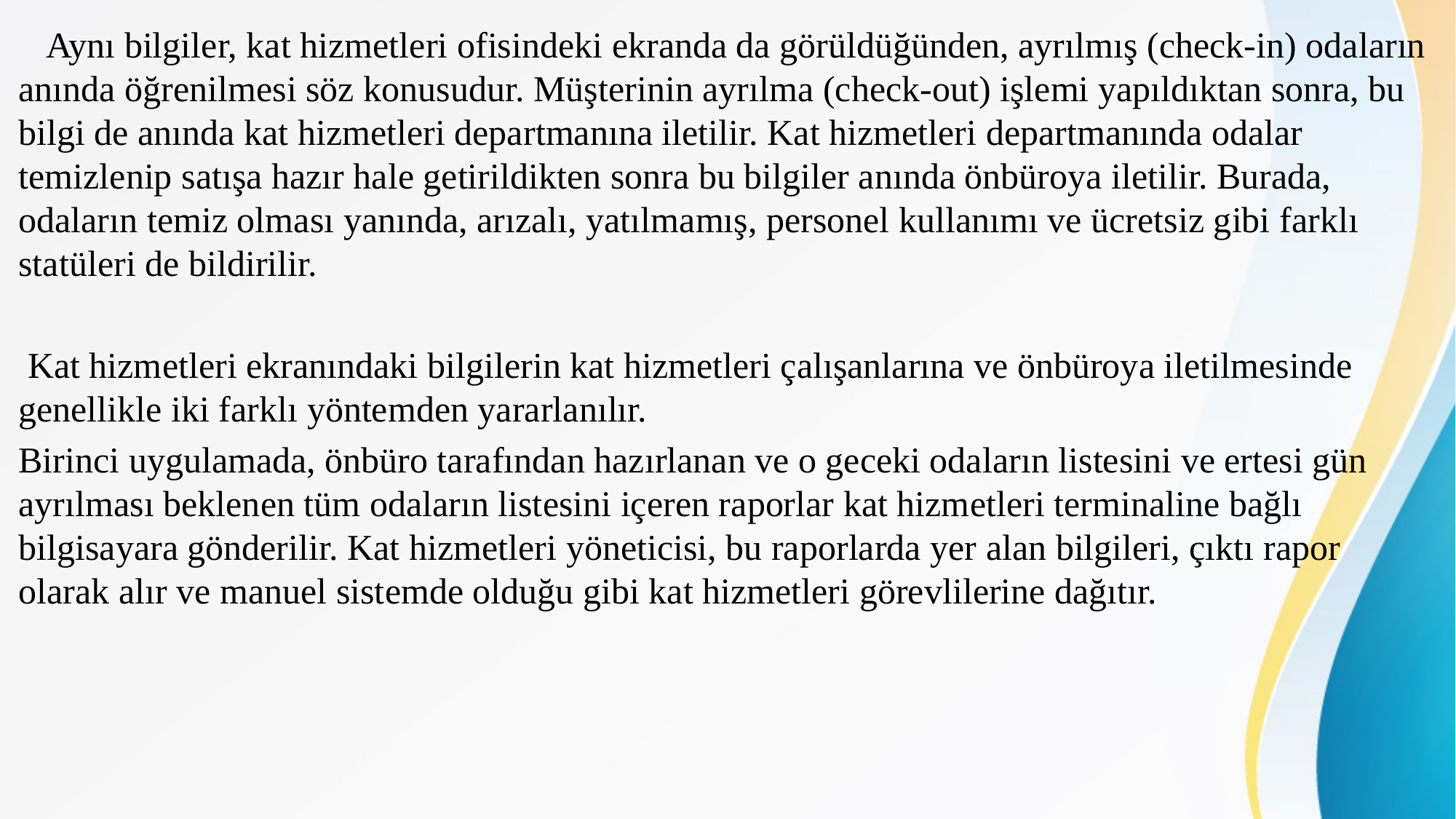

Aynı bilgiler, kat hizmetleri ofisindeki ekranda da görüldüğünden, ayrılmış (check-in) odaların anında öğrenilmesi söz konusudur. Müşterinin ayrılma (check-out) işlemi yapıldıktan sonra, bu bilgi de anında kat hizmetleri departmanına iletilir. Kat hizmetleri departmanında odalar temizlenip satışa hazır hale getirildikten sonra bu bilgiler anında önbüroya iletilir. Burada, odaların temiz olması yanında, arızalı, yatılmamış, personel kullanımı ve ücretsiz gibi farklı statüleri de bildirilir.

 Kat hizmetleri ekranındaki bilgilerin kat hizmetleri çalışanlarına ve önbüroya iletilmesinde genellikle iki farklı yöntemden yararlanılır.
Birinci uygulamada, önbüro tarafından hazırlanan ve o geceki odaların listesini ve ertesi gün ayrılması beklenen tüm odaların listesini içeren raporlar kat hizmetleri terminaline bağlı bilgisayara gönderilir. Kat hizmetleri yöneticisi, bu raporlarda yer alan bilgileri, çıktı rapor olarak alır ve manuel sistemde olduğu gibi kat hizmetleri görevlilerine dağıtır.